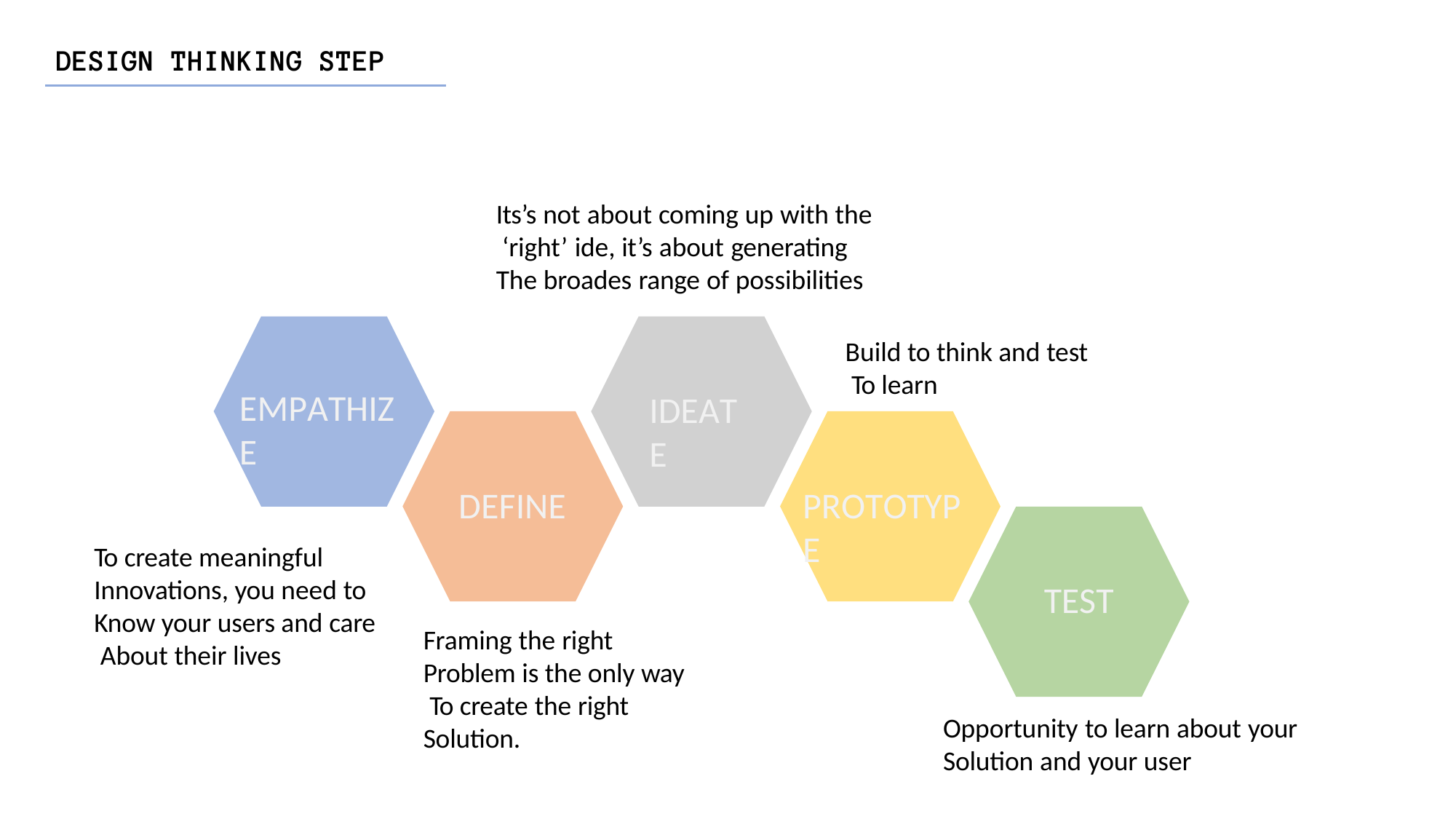

DESIGN THINKING STEP

Its’s not about coming up with the  ‘right’ ide, it’s about generating  The broades range of possibilities

Build to think and test  To learn
EMPATHIZE
IDEATE
DEFINE
PROTOTYPE
To create meaningful  Innovations, you need to
TEST
Know your users and care  About their lives
Framing the right  Problem is the only way  To create the right  Solution.
Opportunity to learn about your
Solution and your user